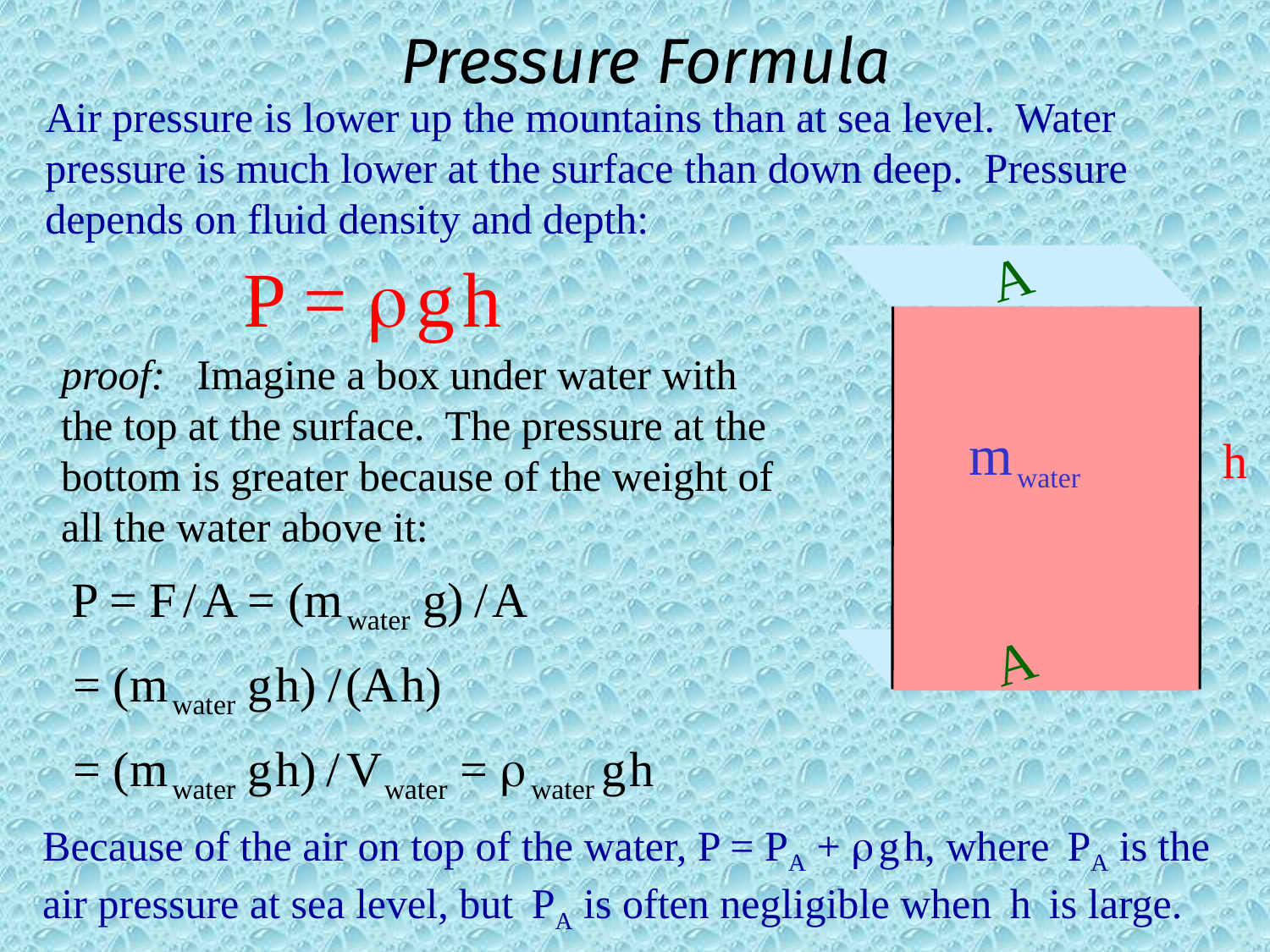

# Pressure Formula
Air pressure is lower up the mountains than at sea level.  Water pressure is much lower at the surface than down deep.  Pressure depends on fluid density and depth:
A
P = ρ g h

proof:   Imagine a box under water with
the top at the surface.  The pressure at the bottom is greater because of the weight of all the water above it:
 P = F / A = (m water g)  / A
 = (m water g h)  / (A h)
 = (m water g h)  / V water = ρ water g h
m water
h
A

Because of the air on top of the water, P = PA + ρ g h, where  PA is the air pressure at sea level, but  PA is often negligible when  h  is large.